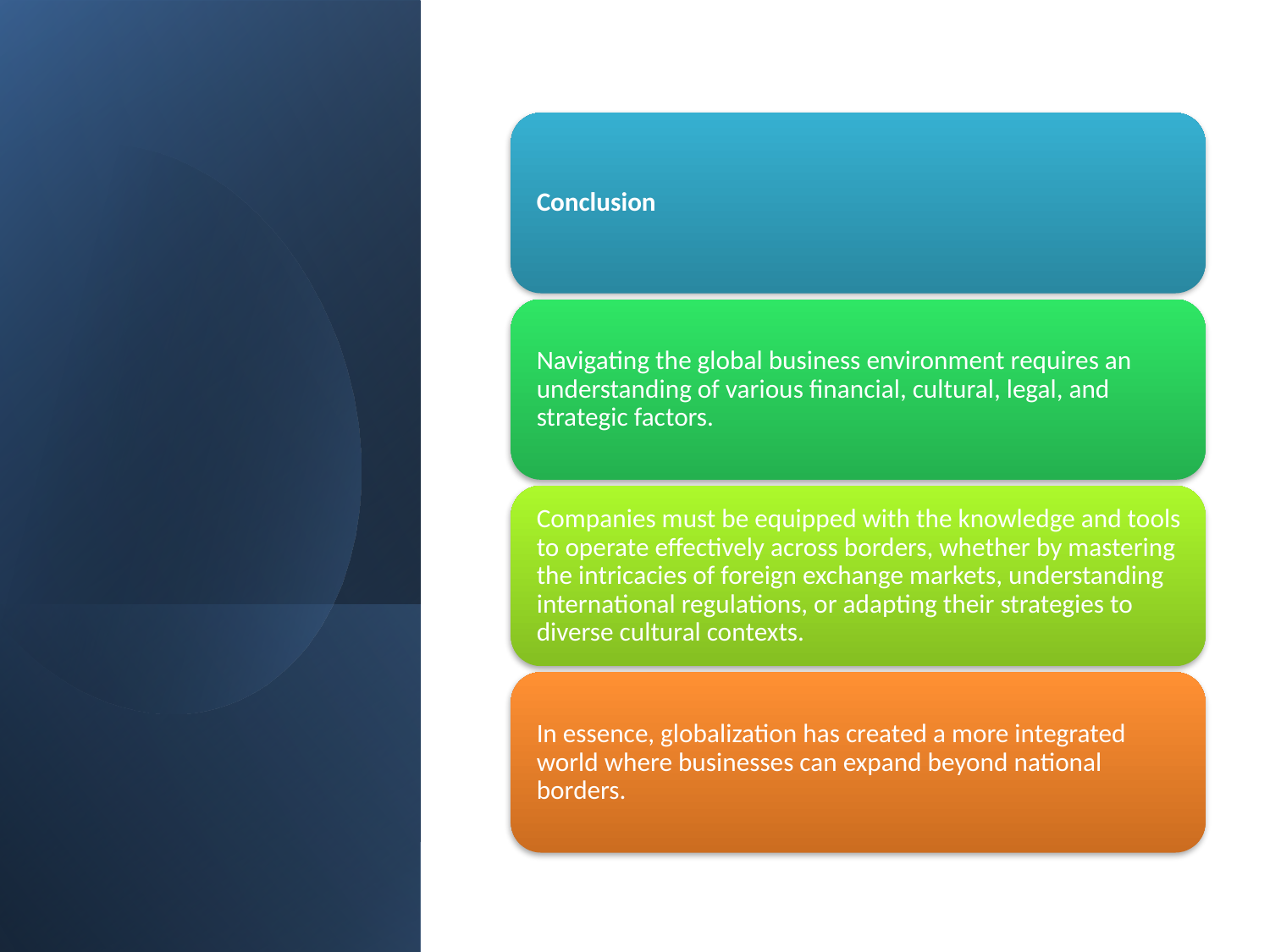

Conclusion
Navigating the global business environment requires an understanding of various financial, cultural, legal, and strategic factors.
Companies must be equipped with the knowledge and tools to operate effectively across borders, whether by mastering the intricacies of foreign exchange markets, understanding international regulations, or adapting their strategies to diverse cultural contexts.
In essence, globalization has created a more integrated world where businesses can expand beyond national borders.